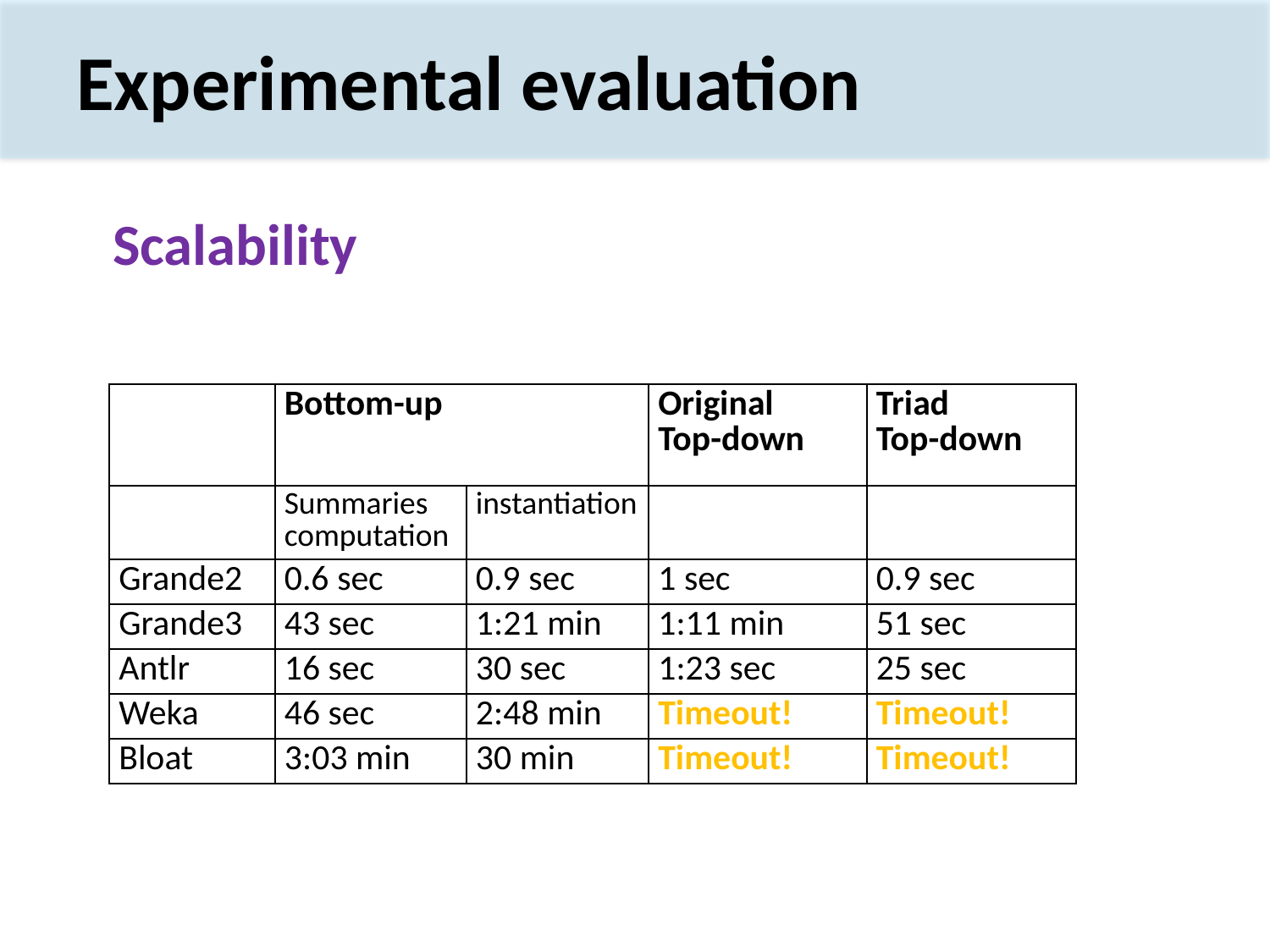

# Experimental evaluation
Scalability
|  | Bottom-up |  | Original Top-down | Triad Top-down |
| --- | --- | --- | --- | --- |
|  | Summaries computation | instantiation |  |  |
| Grande2 | 0.6 sec | 0.9 sec | 1 sec | 0.9 sec |
| Grande3 | 43 sec | 1:21 min | 1:11 min | 51 sec |
| Antlr | 16 sec | 30 sec | 1:23 sec | 25 sec |
| Weka | 46 sec | 2:48 min | Timeout! | Timeout! |
| Bloat | 3:03 min | 30 min | Timeout! | Timeout! |